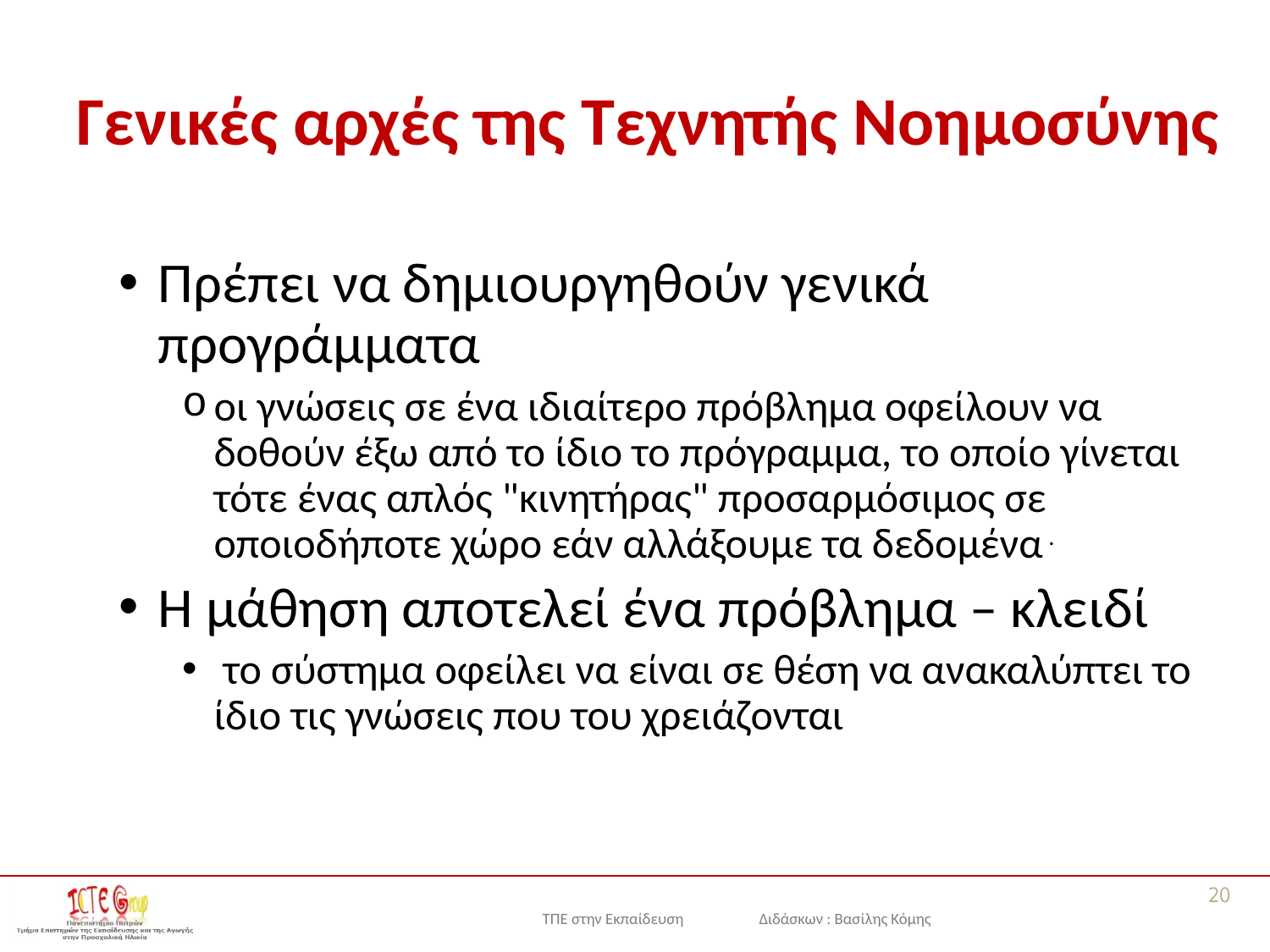

# Γενικές αρχές της Tεχνητής Nοημοσύνης
Πρέπει να δημιουργηθούν γενικά προγράμματα
οι γνώσεις σε ένα ιδιαίτερο πρόβλημα οφείλουν να δοθούν έξω από το ίδιο το πρόγραμμα, το οποίο γίνεται τότε ένας απλός "κινητήρας" προσαρμόσιμος σε οποιοδήποτε χώρο εάν αλλάξουμε τα δεδομένα .
Η μάθηση αποτελεί ένα πρόβλημα – κλειδί
 το σύστημα οφείλει να είναι σε θέση να ανακαλύπτει το ίδιο τις γνώσεις που του χρειάζονται
20